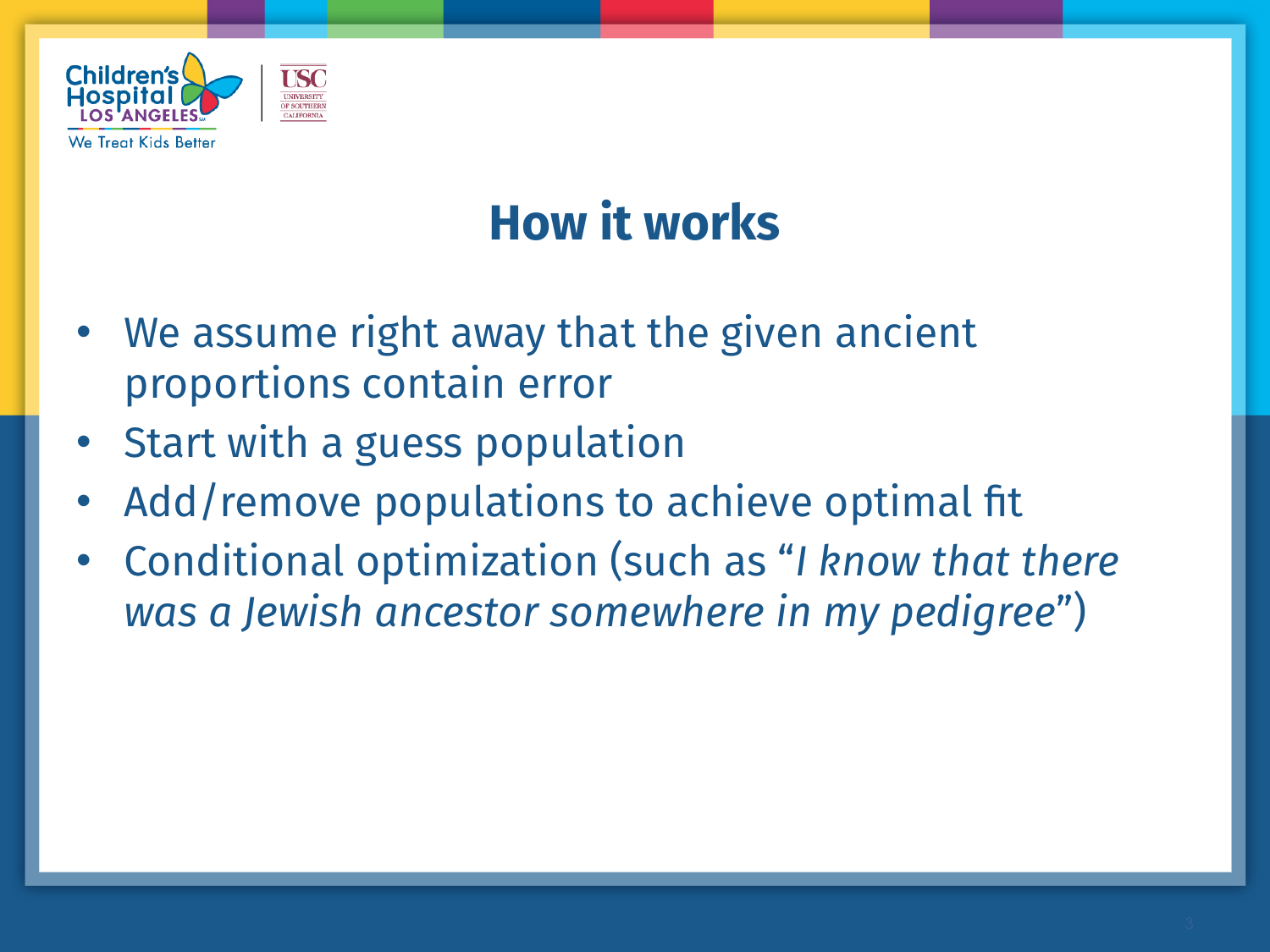

# How it works
We assume right away that the given ancient proportions contain error
Start with a guess population
Add/remove populations to achieve optimal fit
Conditional optimization (such as “I know that there was a Jewish ancestor somewhere in my pedigree”)

3